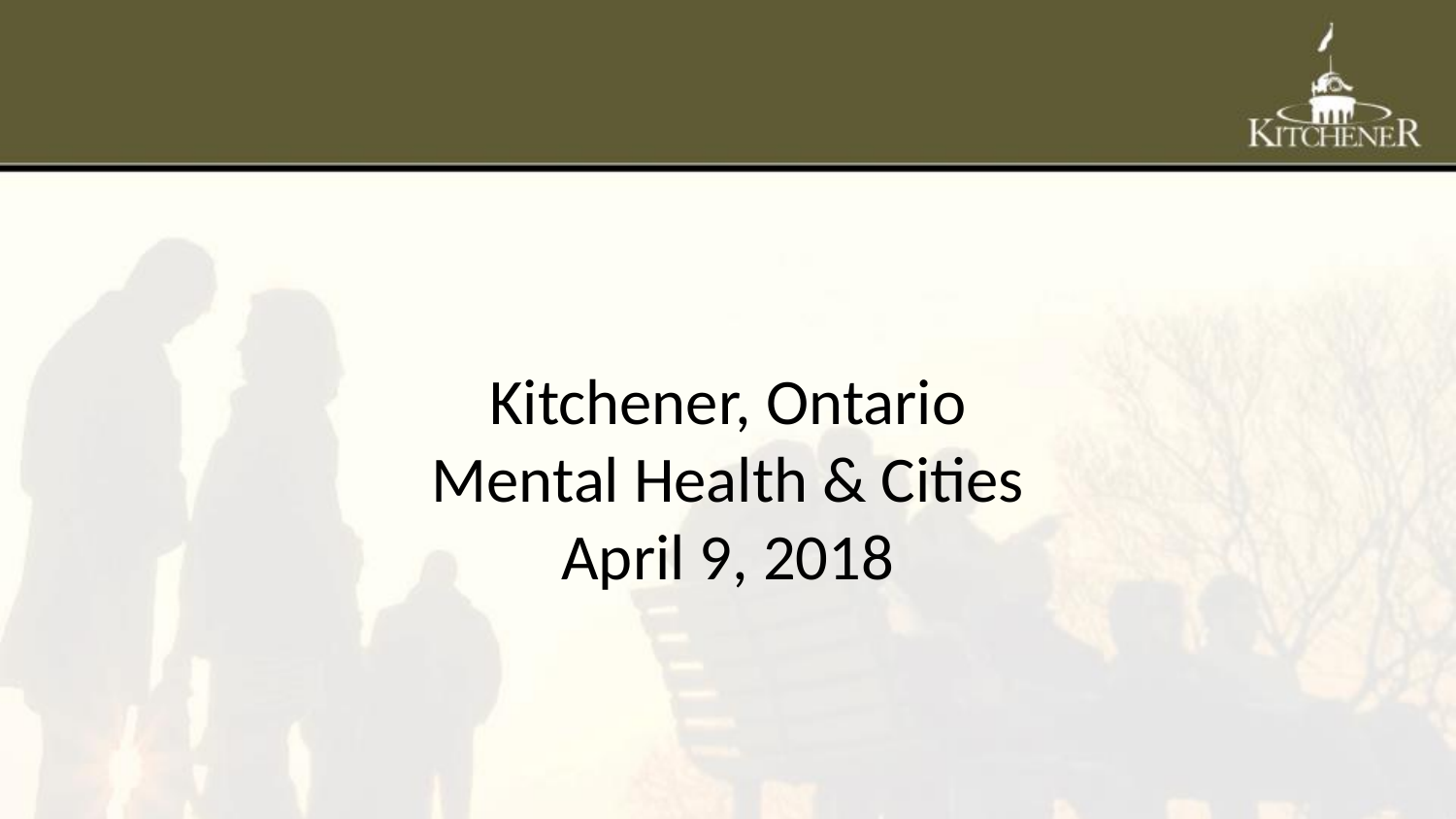

Kitchener, Ontario
Mental Health & Cities
April 9, 2018